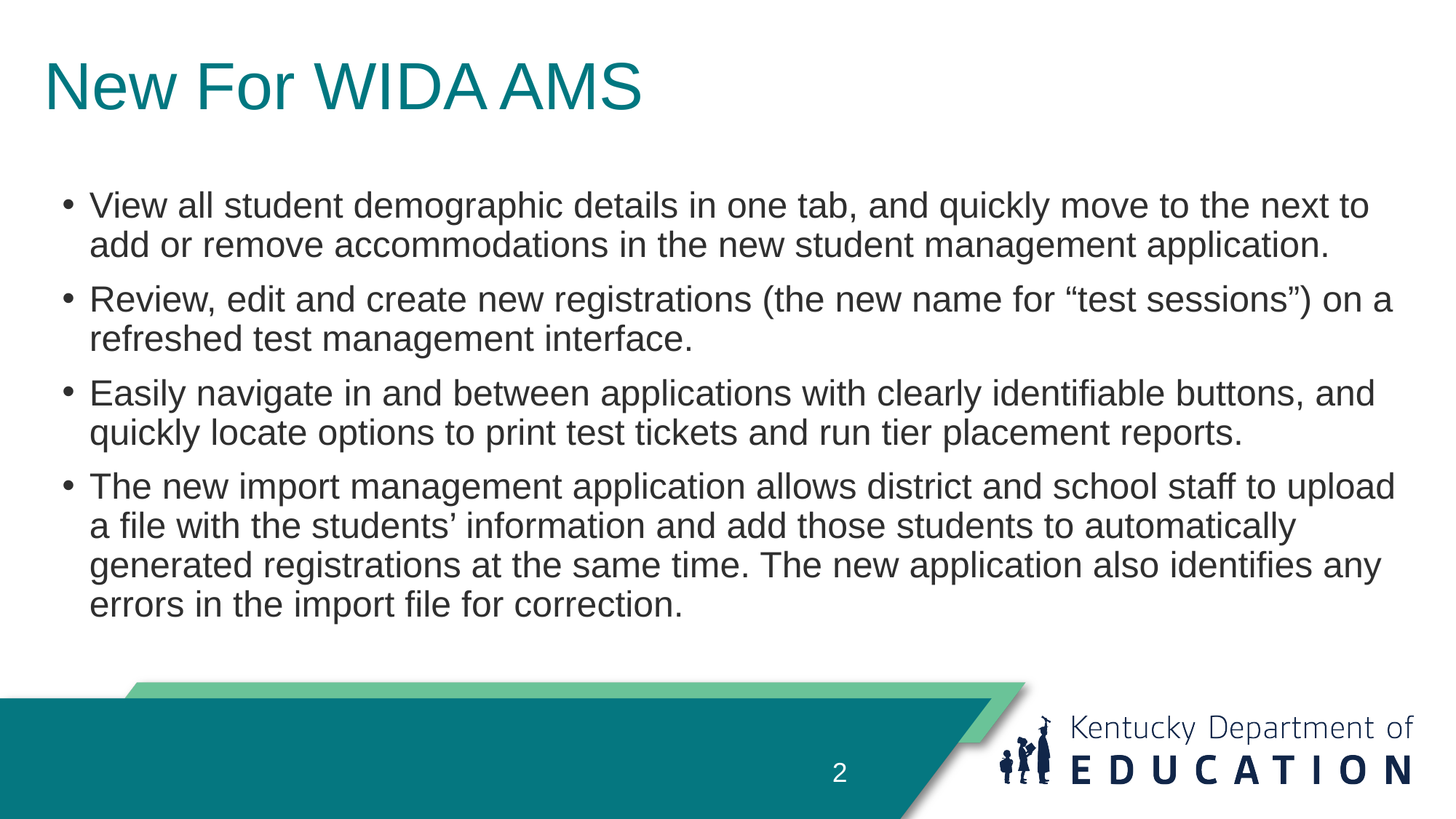

# New For WIDA AMS
View all student demographic details in one tab, and quickly move to the next to add or remove accommodations in the new student management application.
Review, edit and create new registrations (the new name for “test sessions”) on a refreshed test management interface.
Easily navigate in and between applications with clearly identifiable buttons, and quickly locate options to print test tickets and run tier placement reports.
The new import management application allows district and school staff to upload a file with the students’ information and add those students to automatically generated registrations at the same time. The new application also identifies any errors in the import file for correction.
2